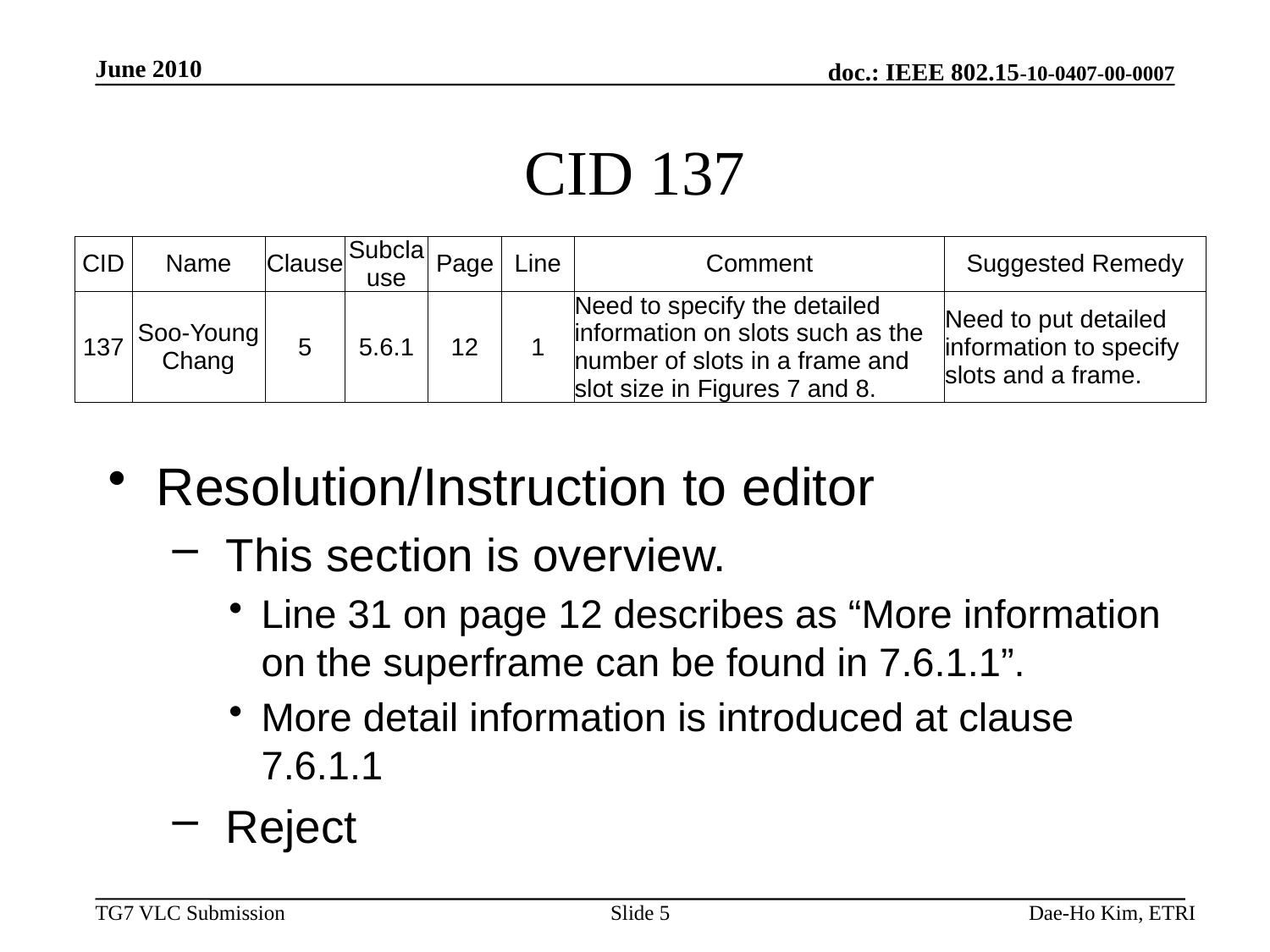

June 2010
# CID 137
| CID | Name | Clause | Subclause | Page | Line | Comment | Suggested Remedy |
| --- | --- | --- | --- | --- | --- | --- | --- |
| 137 | Soo-Young Chang | 5 | 5.6.1 | 12 | 1 | Need to specify the detailed information on slots such as the number of slots in a frame and slot size in Figures 7 and 8. | Need to put detailed information to specify slots and a frame. |
Resolution/Instruction to editor
 This section is overview.
Line 31 on page 12 describes as “More information on the superframe can be found in 7.6.1.1”.
More detail information is introduced at clause 7.6.1.1
 Reject
Slide 5
Dae-Ho Kim, ETRI